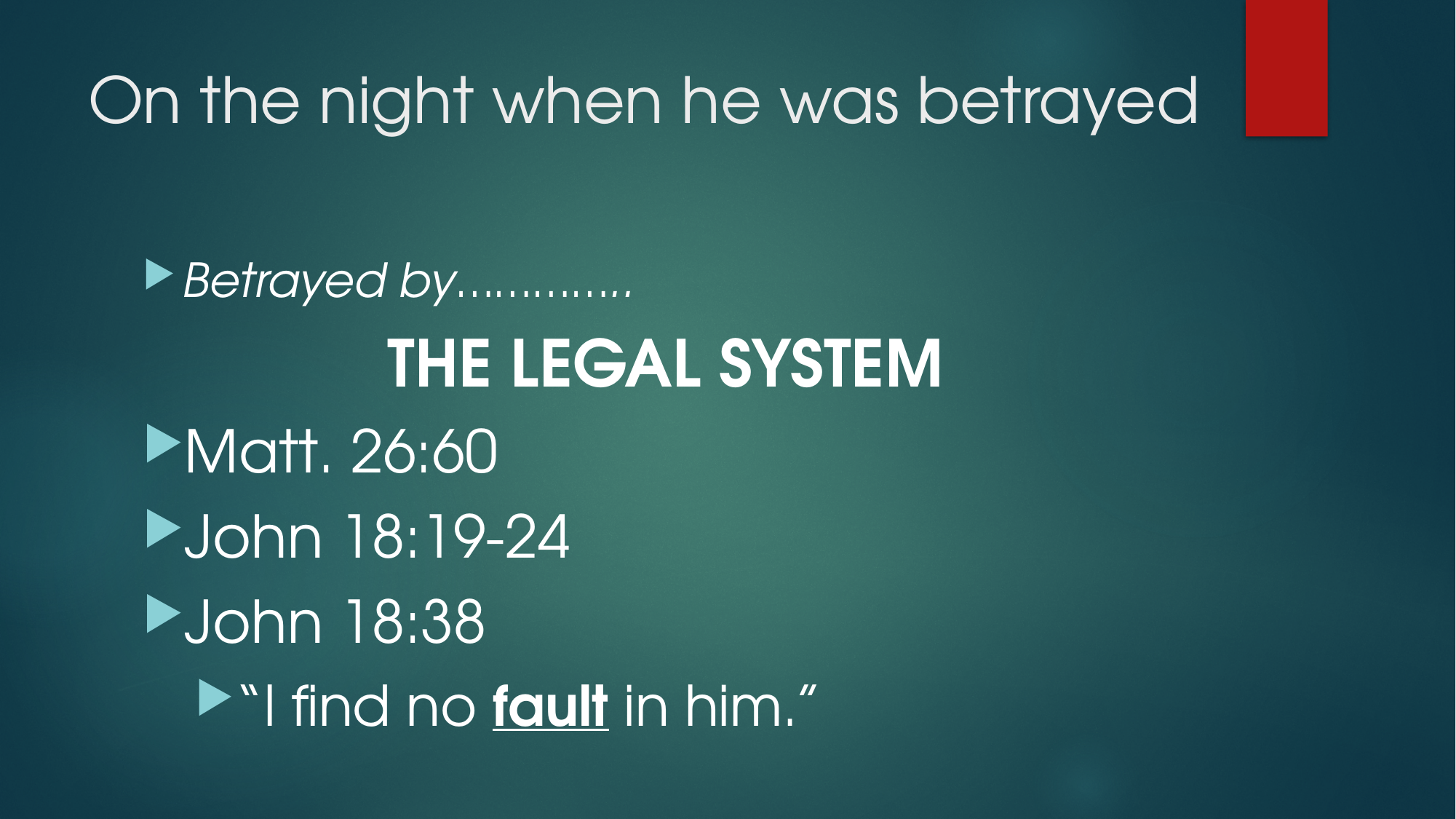

# On the night when he was betrayed
Betrayed by…………..
THE LEGAL SYSTEM
Matt. 26:60
John 18:19-24
John 18:38
“I find no fault in him.”